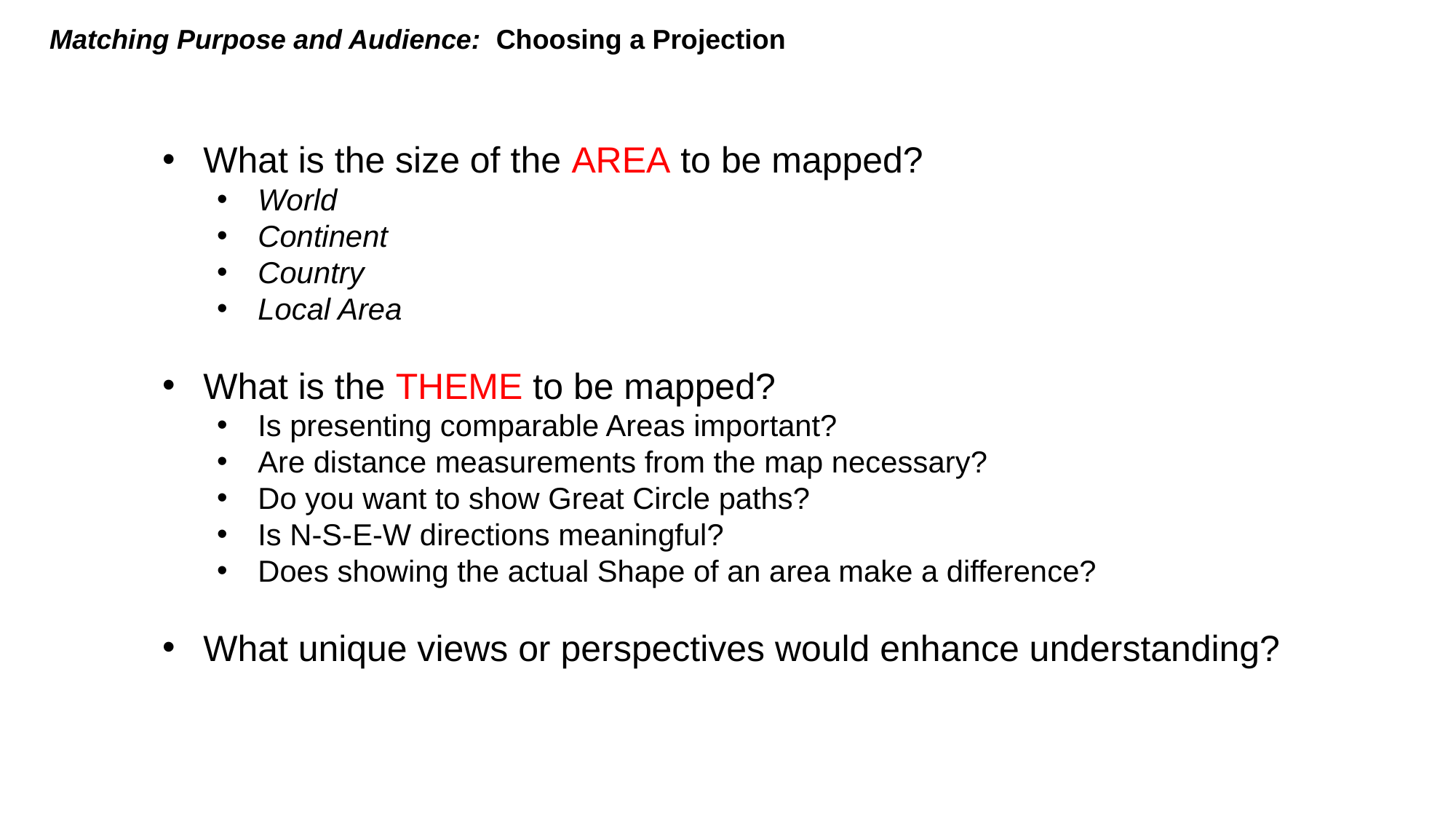

Matching Purpose and Audience:  Choosing a Projection
What is the size of the AREA to be mapped?
World
Continent
Country
Local Area

What is the THEME to be mapped?
Is presenting comparable Areas important?
Are distance measurements from the map necessary?
Do you want to show Great Circle paths?
Is N-S-E-W directions meaningful?
Does showing the actual Shape of an area make a difference?

What unique views or perspectives would enhance understanding?